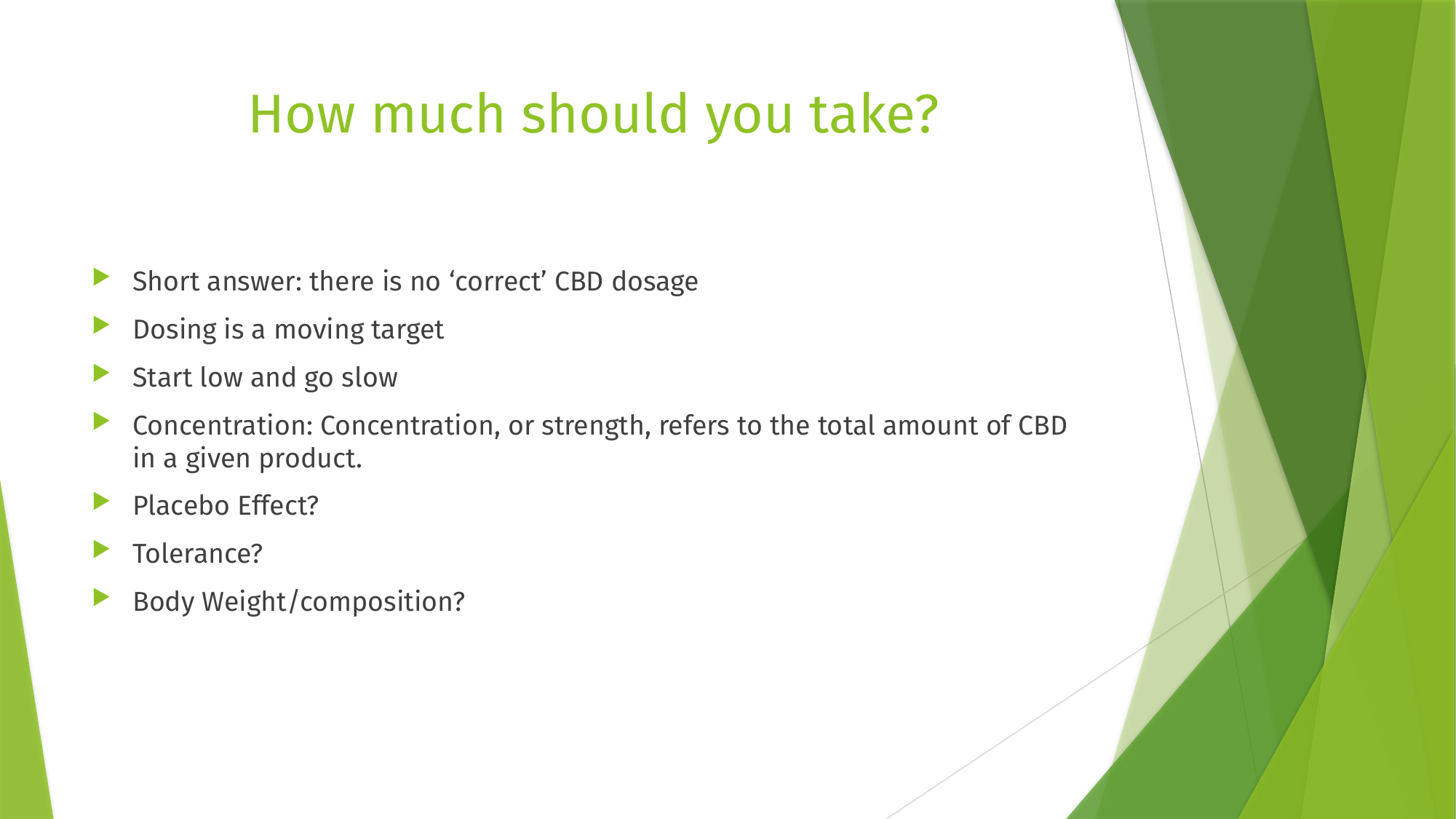

# How much should you take?
Short answer: there is no ‘correct’ CBD dosage
Dosing is a moving target
Start low and go slow
Concentration: Concentration, or strength, refers to the total amount of CBD in a given product.
Placebo Effect?
Tolerance?
Body Weight/composition?